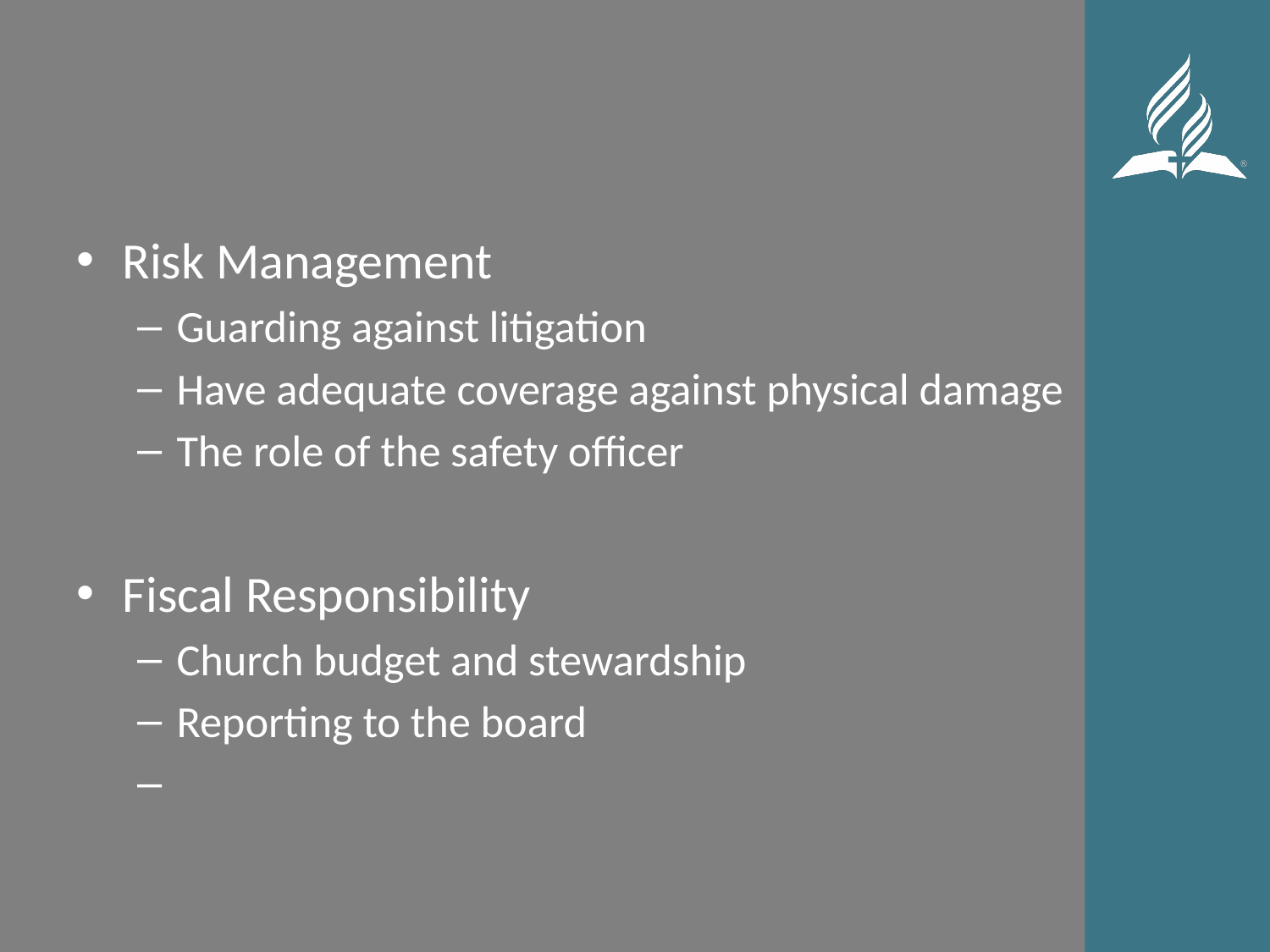

#
Risk Management
Guarding against litigation
Have adequate coverage against physical damage
The role of the safety officer

Fiscal Responsibility
Church budget and stewardship
Reporting to the board